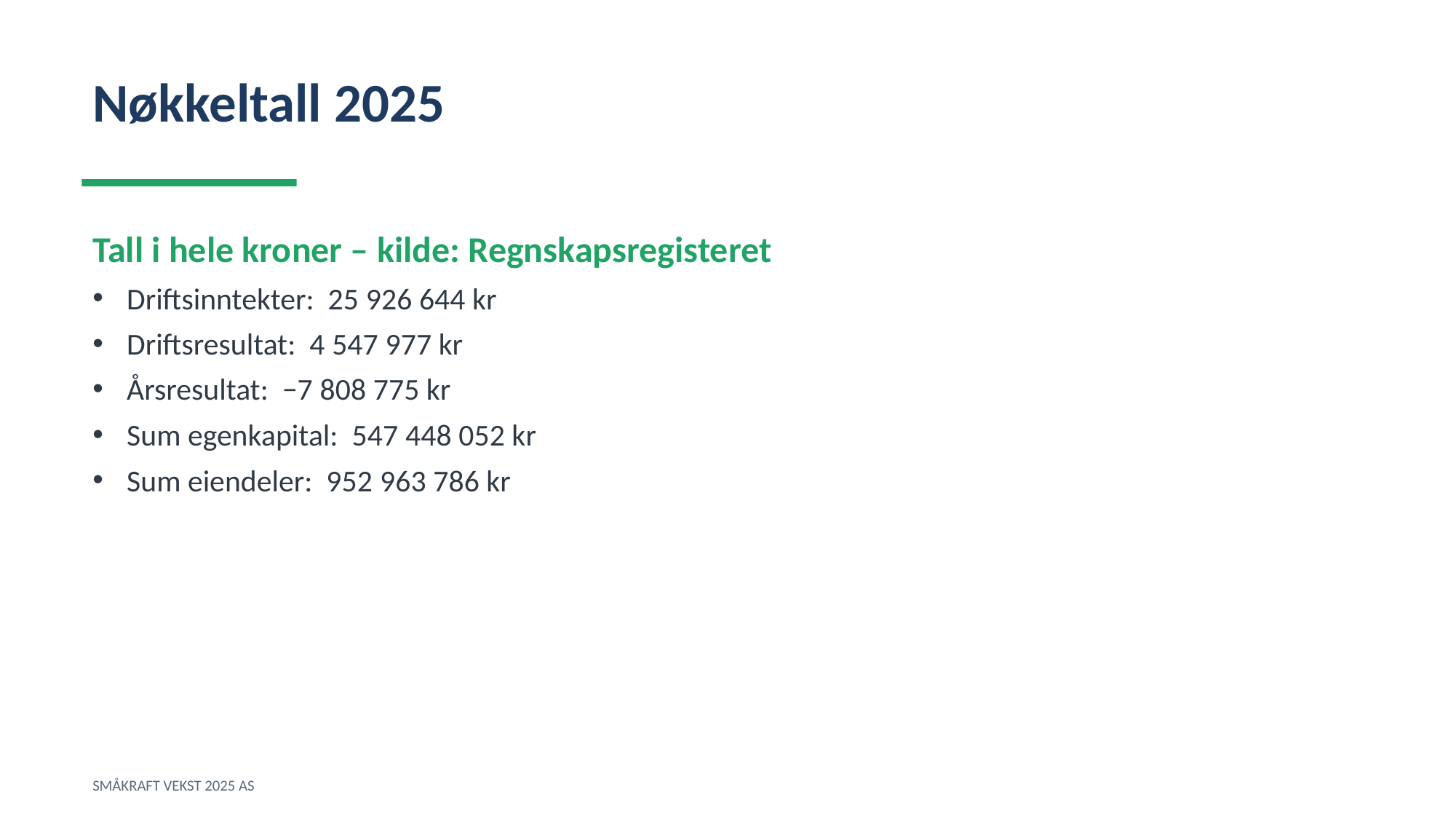

Nøkkeltall 2025

Tall i hele kroner – kilde: Regnskapsregisteret
Driftsinntekter:  25 926 644 kr
Driftsresultat:  4 547 977 kr
Årsresultat:  −7 808 775 kr
Sum egenkapital:  547 448 052 kr
Sum eiendeler:  952 963 786 kr
SMÅKRAFT VEKST 2025 AS